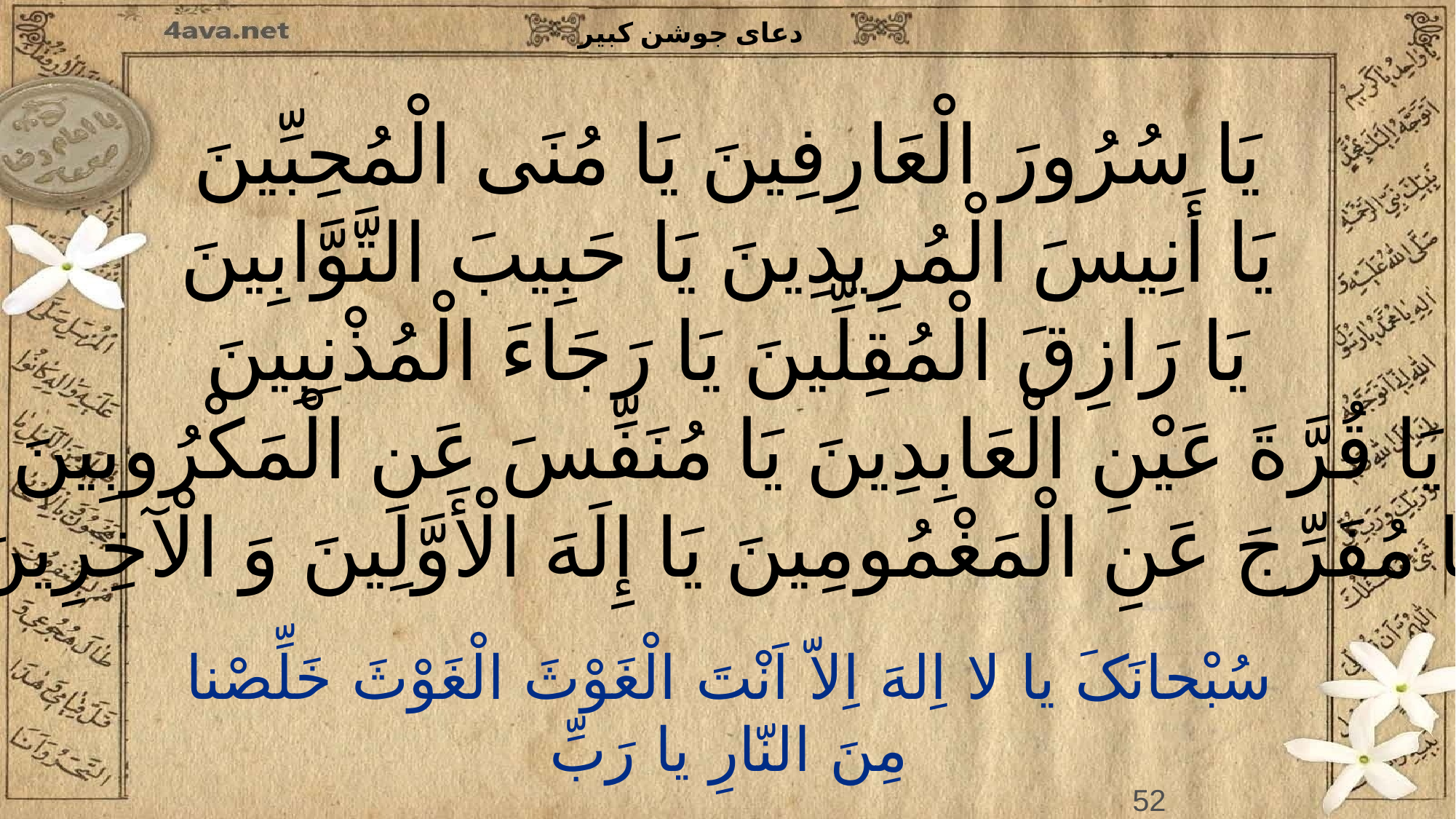

یَا سُرُورَ الْعَارِفِینَ یَا مُنَى الْمُحِبِّینَ
یَا أَنِیسَ الْمُرِیدِینَ یَا حَبِیبَ التَّوَّابِینَ
یَا رَازِقَ الْمُقِلِّینَ یَا رَجَاءَ الْمُذْنِبِینَ
یَا قُرَّةَ عَیْنِ الْعَابِدِینَ یَا مُنَفِّسَ عَنِ الْمَکْرُوبِینَ
یَا مُفَرِّجَ عَنِ الْمَغْمُومِینَ یَا إِلَهَ الْأَوَّلِینَ وَ الْآخِرِینَ
52